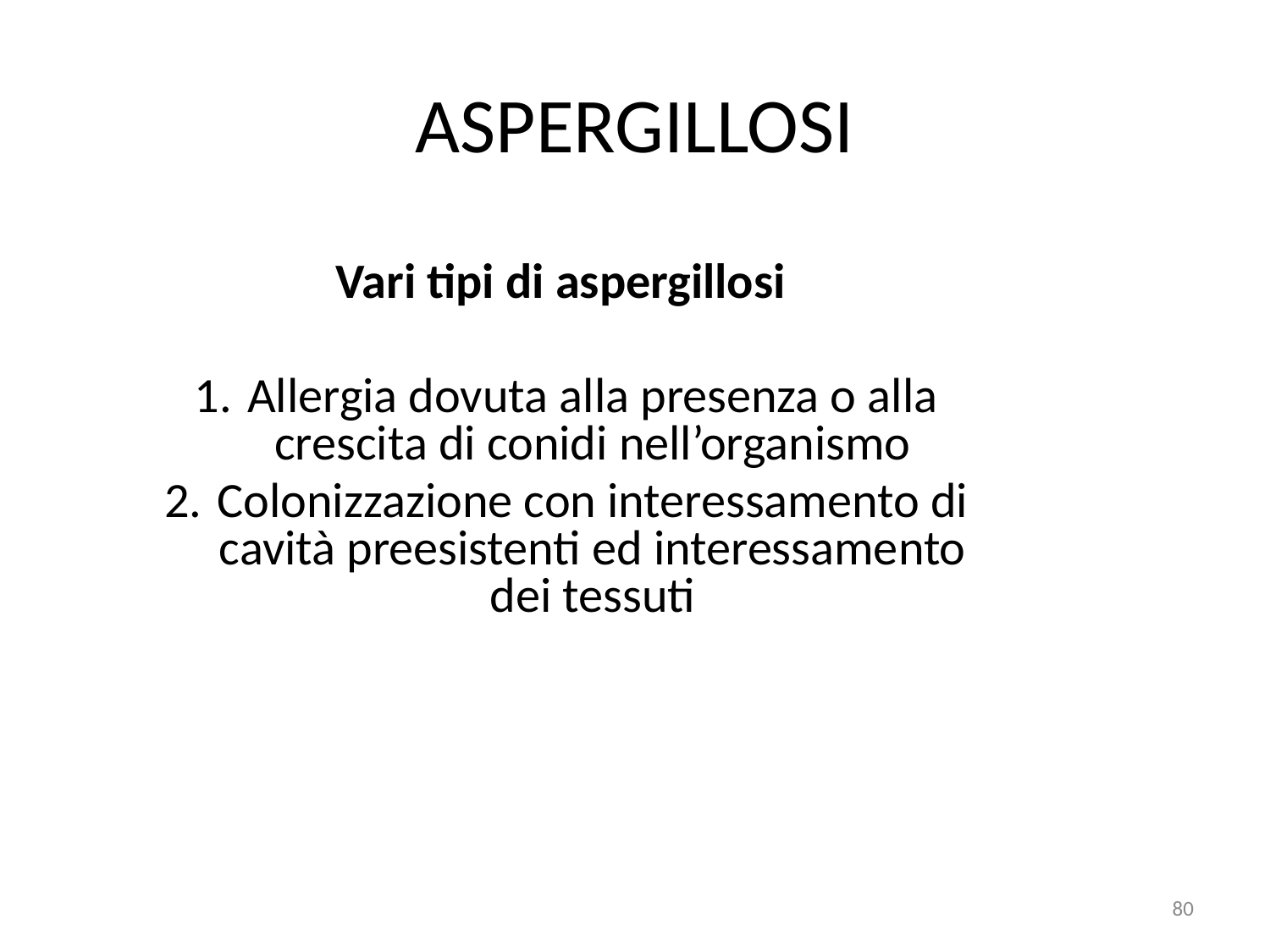

# ASPERGILLOSI
Vari tipi di aspergillosi

Allergia dovuta alla presenza o alla crescita di conidi nell’organismo
Colonizzazione con interessamento di cavità preesistenti ed interessamento dei tessuti
80